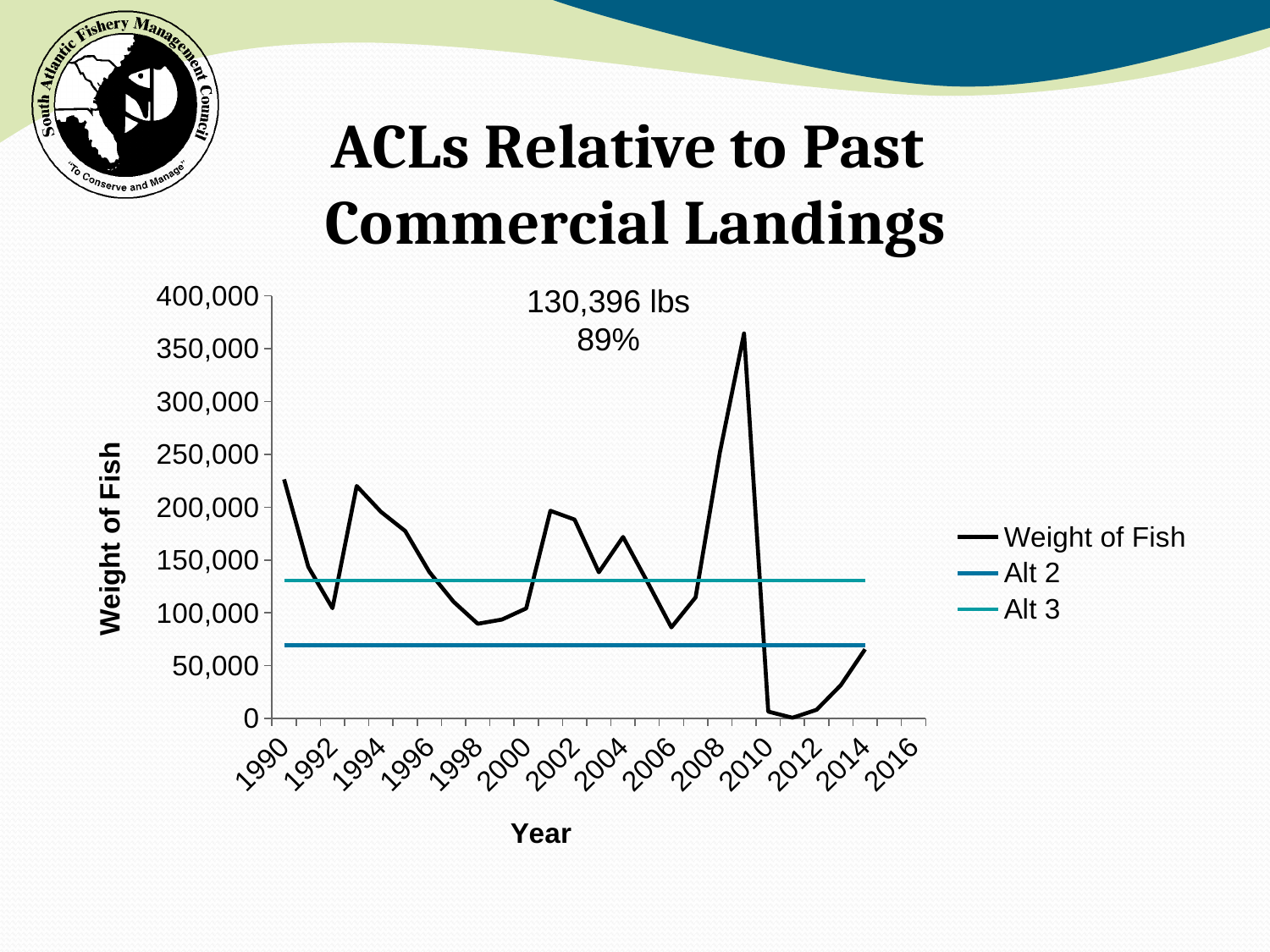

# ACLs Relative to Past Commercial Landings

[unsupported chart]

130,396 lbs
89%